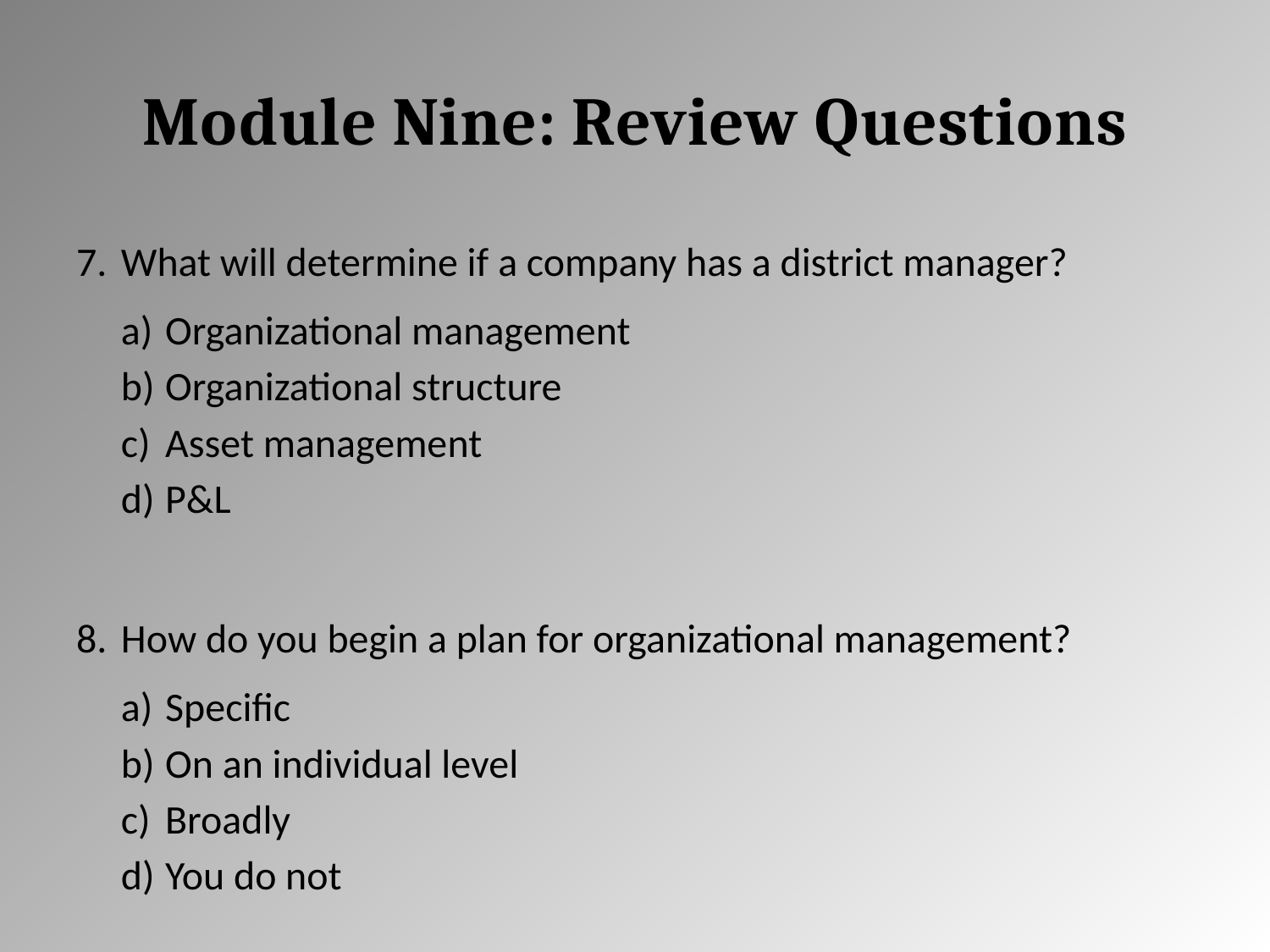

# Module Nine: Review Questions
What will determine if a company has a district manager?
Organizational management
Organizational structure
Asset management
P&L

How do you begin a plan for organizational management?
Specific
On an individual level
Broadly
You do not